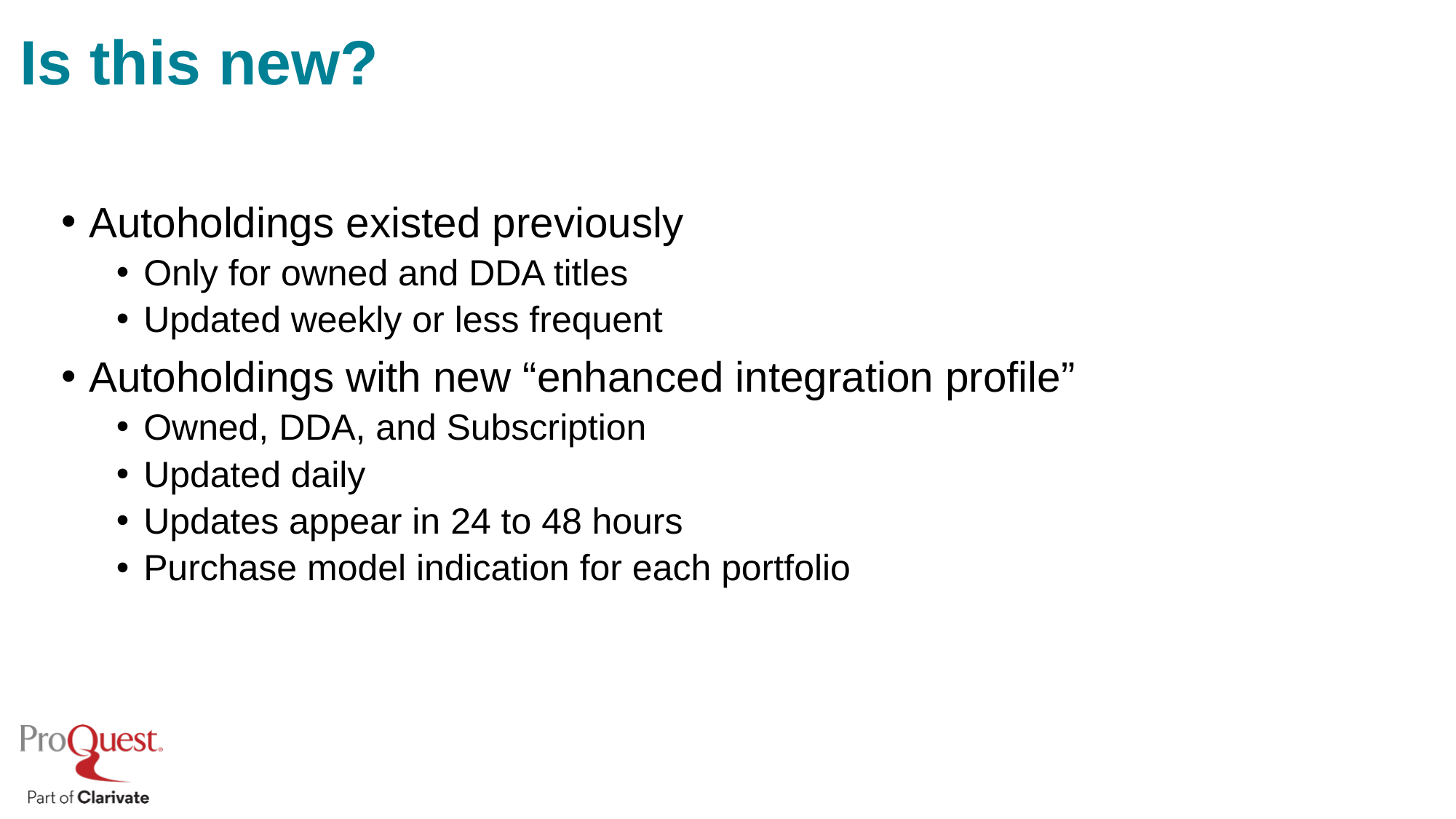

# Is this new?
Autoholdings existed previously
Only for owned and DDA titles
Updated weekly or less frequent
Autoholdings with new “enhanced integration profile”
Owned, DDA, and Subscription
Updated daily
Updates appear in 24 to 48 hours
Purchase model indication for each portfolio